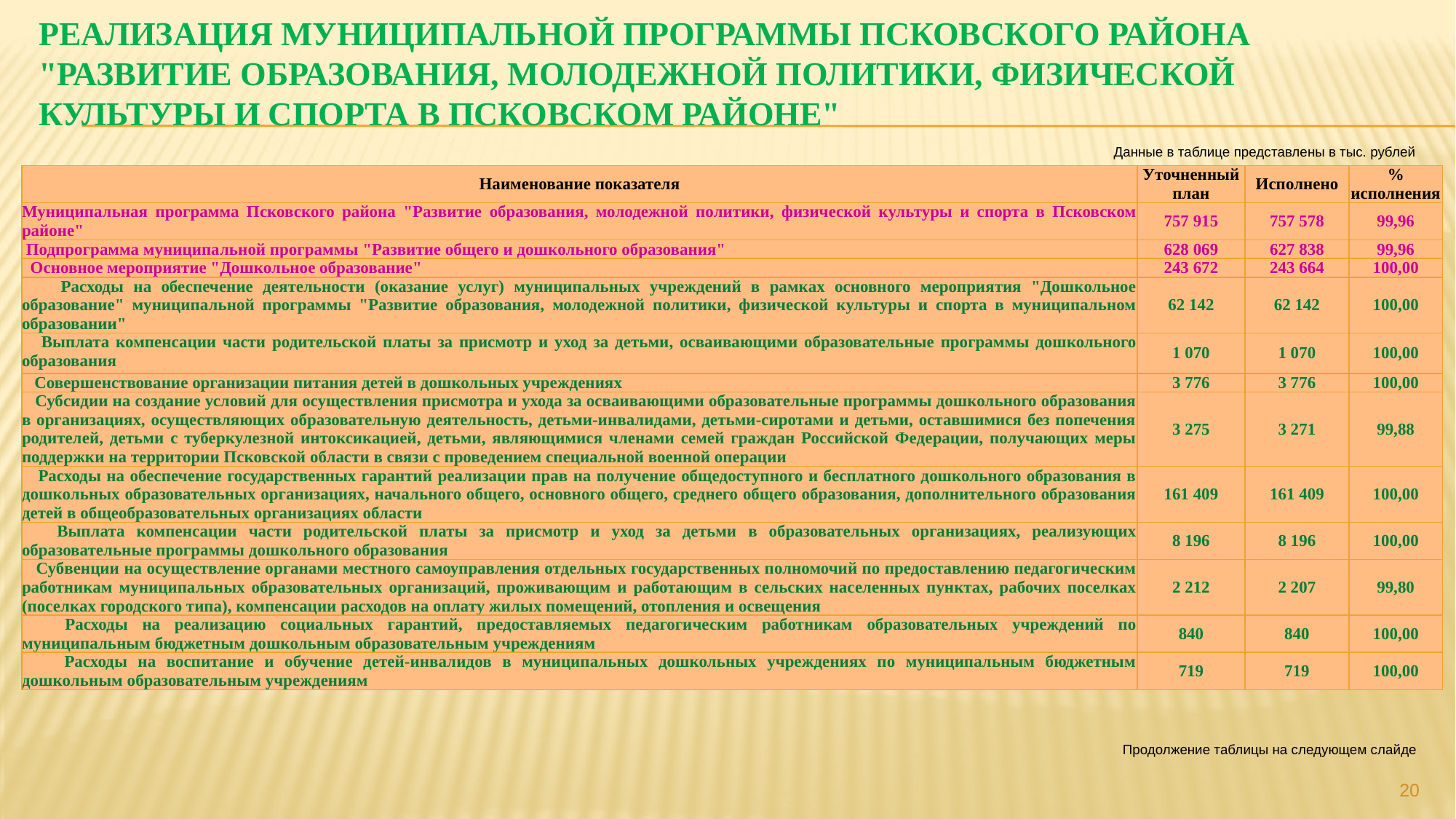

# Реализация муниципальной программы Псковского района "Развитие образования, молодежной политики, физической культуры и спорта в Псковском районе"
Данные в таблице представлены в тыс. рублей
| Наименование показателя | Уточненный план | Исполнено | % исполнения |
| --- | --- | --- | --- |
| Муниципальная программа Псковского района "Развитие образования, молодежной политики, физической культуры и спорта в Псковском районе" | 757 915 | 757 578 | 99,96 |
| Подпрограмма муниципальной программы "Развитие общего и дошкольного образования" | 628 069 | 627 838 | 99,96 |
| Основное мероприятие "Дошкольное образование" | 243 672 | 243 664 | 100,00 |
| Расходы на обеспечение деятельности (оказание услуг) муниципальных учреждений в рамках основного мероприятия "Дошкольное образование" муниципальной программы "Развитие образования, молодежной политики, физической культуры и спорта в муниципальном образовании" | 62 142 | 62 142 | 100,00 |
| Выплата компенсации части родительской платы за присмотр и уход за детьми, осваивающими образовательные программы дошкольного образования | 1 070 | 1 070 | 100,00 |
| Совершенствование организации питания детей в дошкольных учреждениях | 3 776 | 3 776 | 100,00 |
| Субсидии на создание условий для осуществления присмотра и ухода за осваивающими образовательные программы дошкольного образования в организациях, осуществляющих образовательную деятельность, детьми-инвалидами, детьми-сиротами и детьми, оставшимися без попечения родителей, детьми с туберкулезной интоксикацией, детьми, являющимися членами семей граждан Российской Федерации, получающих меры поддержки на территории Псковской области в связи с проведением специальной военной операции | 3 275 | 3 271 | 99,88 |
| Расходы на обеспечение государственных гарантий реализации прав на получение общедоступного и бесплатного дошкольного образования в дошкольных образовательных организациях, начального общего, основного общего, среднего общего образования, дополнительного образования детей в общеобразовательных организациях области | 161 409 | 161 409 | 100,00 |
| Выплата компенсации части родительской платы за присмотр и уход за детьми в образовательных организациях, реализующих образовательные программы дошкольного образования | 8 196 | 8 196 | 100,00 |
| Субвенции на осуществление органами местного самоуправления отдельных государственных полномочий по предоставлению педагогическим работникам муниципальных образовательных организаций, проживающим и работающим в сельских населенных пунктах, рабочих поселках (поселках городского типа), компенсации расходов на оплату жилых помещений, отопления и освещения | 2 212 | 2 207 | 99,80 |
| Расходы на реализацию социальных гарантий, предоставляемых педагогическим работникам образовательных учреждений по муниципальным бюджетным дошкольным образовательным учреждениям | 840 | 840 | 100,00 |
| Расходы на воспитание и обучение детей-инвалидов в муниципальных дошкольных учреждениях по муниципальным бюджетным дошкольным образовательным учреждениям | 719 | 719 | 100,00 |
Продолжение таблицы на следующем слайде
20